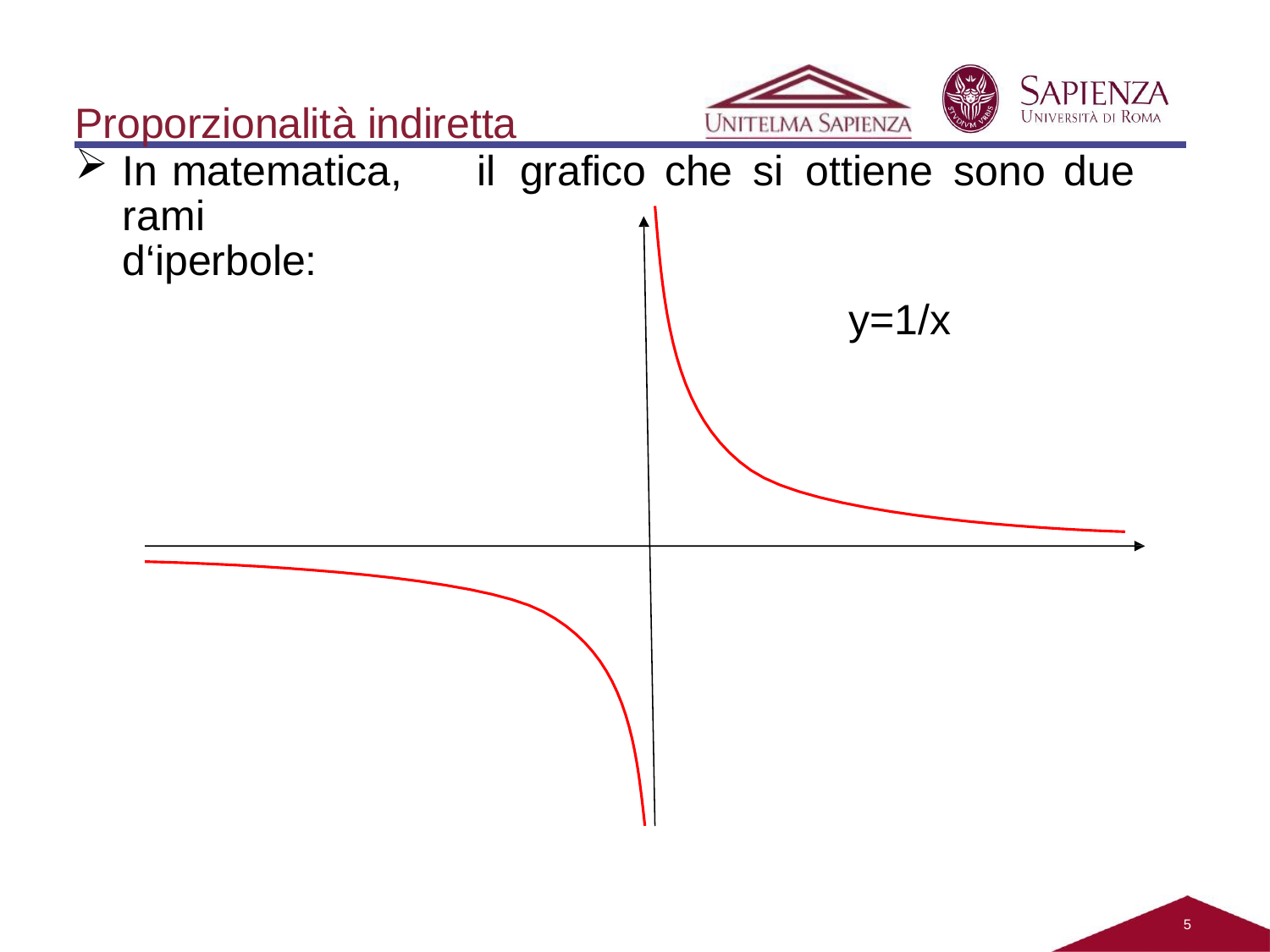

Proporzionalità indiretta
In	matematica,	il	grafico	che	si	ottiene	sono	due	rami
d‘iperbole:
y=1/x

5